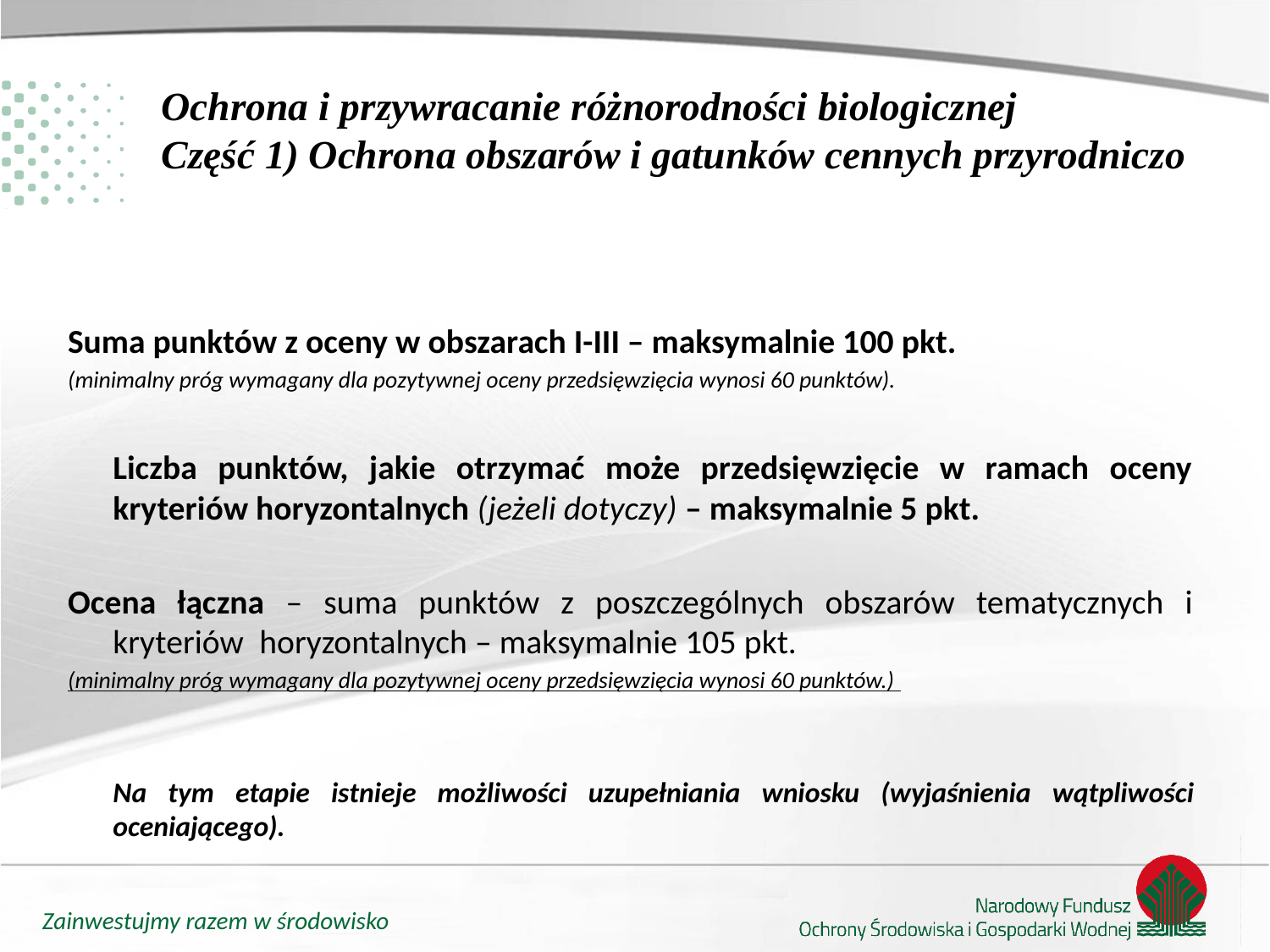

# Ochrona i przywracanie różnorodności biologicznej Część 1) Ochrona obszarów i gatunków cennych przyrodniczo

Suma punktów z oceny w obszarach I-III – maksymalnie 100 pkt.
(minimalny próg wymagany dla pozytywnej oceny przedsięwzięcia wynosi 60 punktów).

	Liczba punktów, jakie otrzymać może przedsięwzięcie w ramach oceny kryteriów horyzontalnych (jeżeli dotyczy) – maksymalnie 5 pkt.

Ocena łączna – suma punktów z poszczególnych obszarów tematycznych i kryteriów  horyzontalnych – maksymalnie 105 pkt.
(minimalny próg wymagany dla pozytywnej oceny przedsięwzięcia wynosi 60 punktów.)

	Na tym etapie istnieje możliwości uzupełniania wniosku (wyjaśnienia wątpliwości oceniającego).